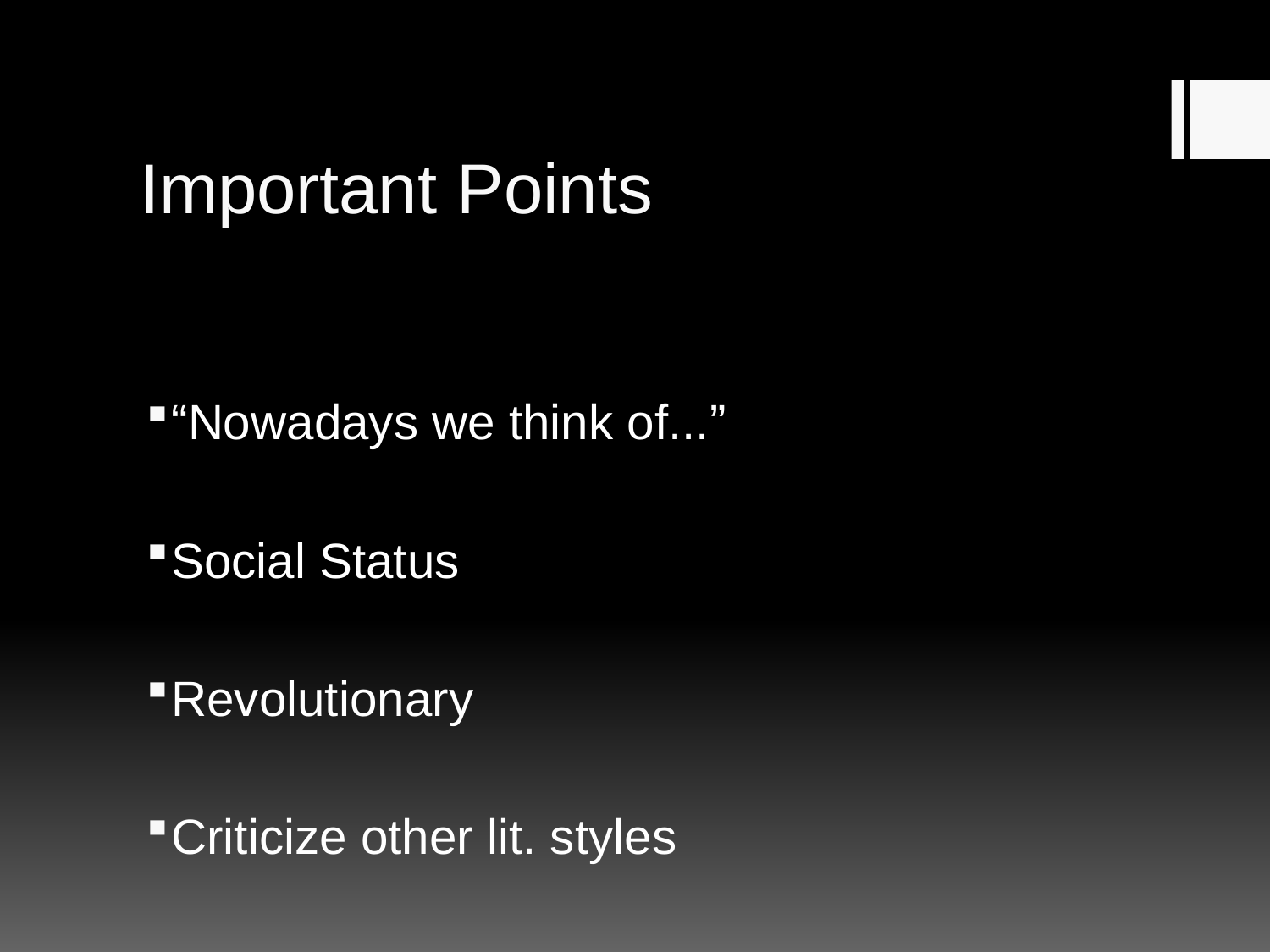

# Important Points
“Nowadays we think of...”

Social Status

Revolutionary

Criticize other lit. styles